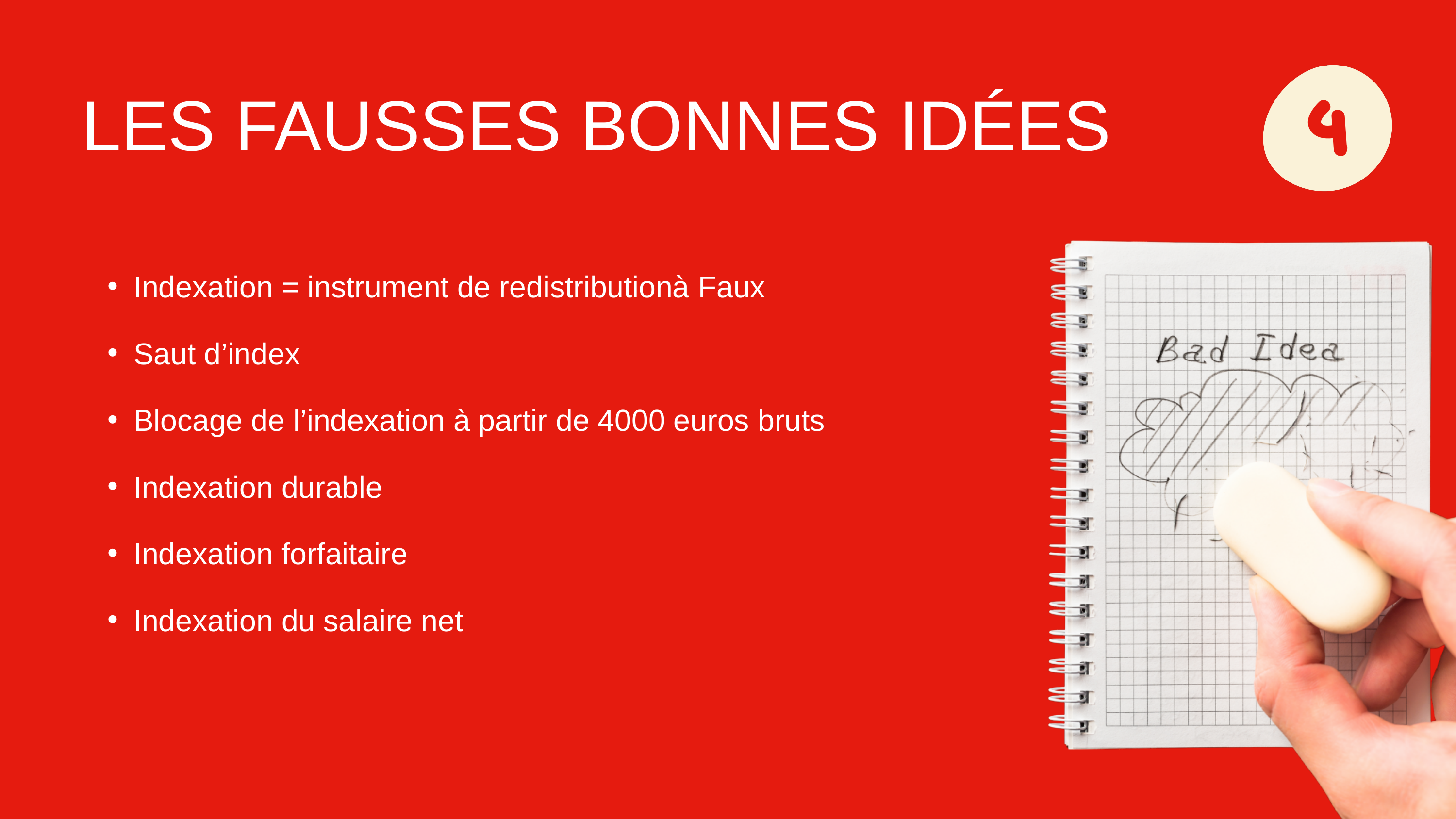

LES FAUSSES BONNES IDÉES

Indexation = instrument de redistributionà Faux

Saut d’index

Blocage de l’indexation à partir de 4000 euros bruts

Indexation durable

Indexation forfaitaire

Indexation du salaire net